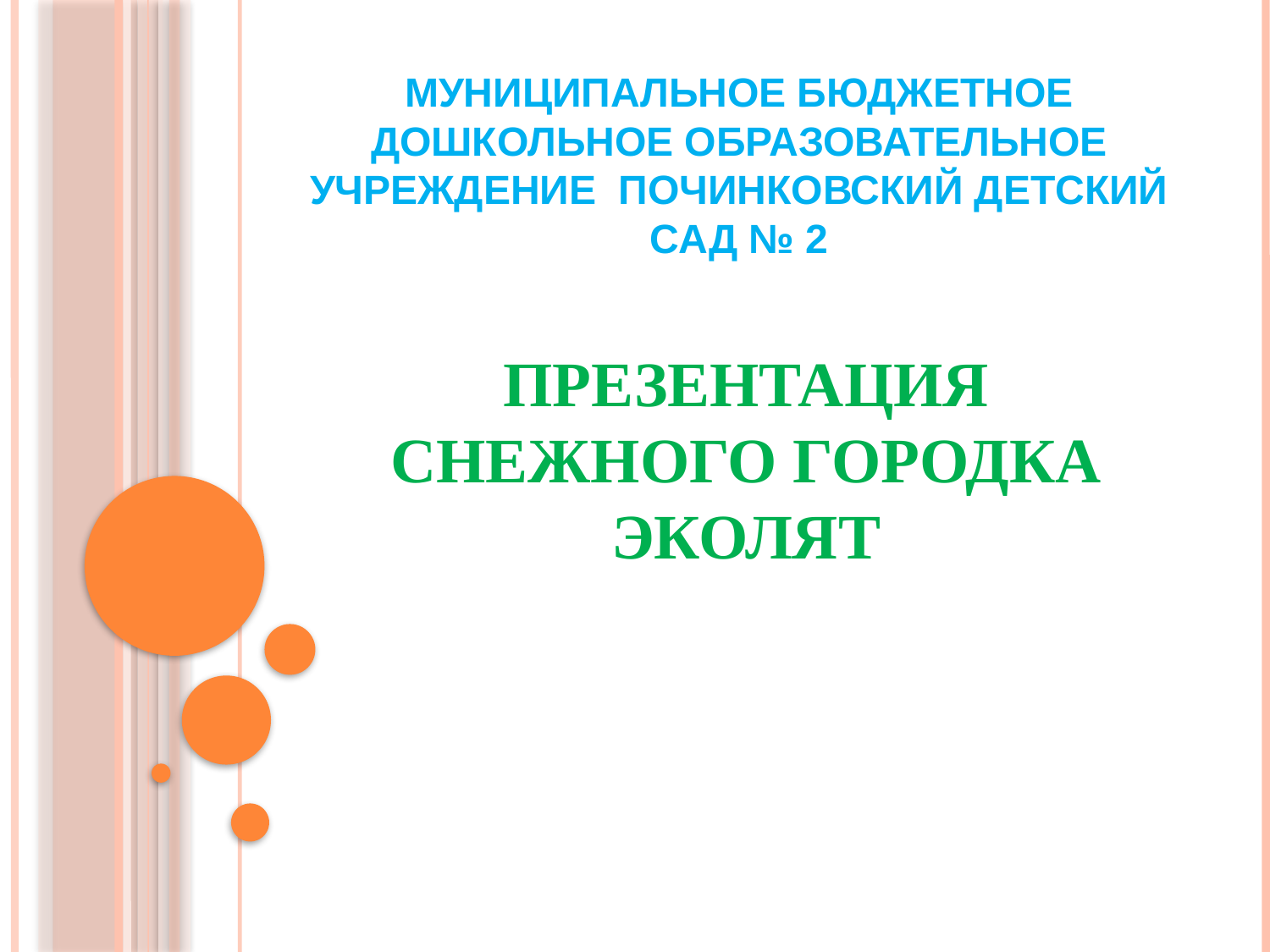

# Муниципальное бюджетное дошкольное образовательное учреждение  Починковский детский сад № 2
ПРЕЗЕНТАЦИЯ СНЕЖНОГО ГОРОДКА ЭКОЛЯТ